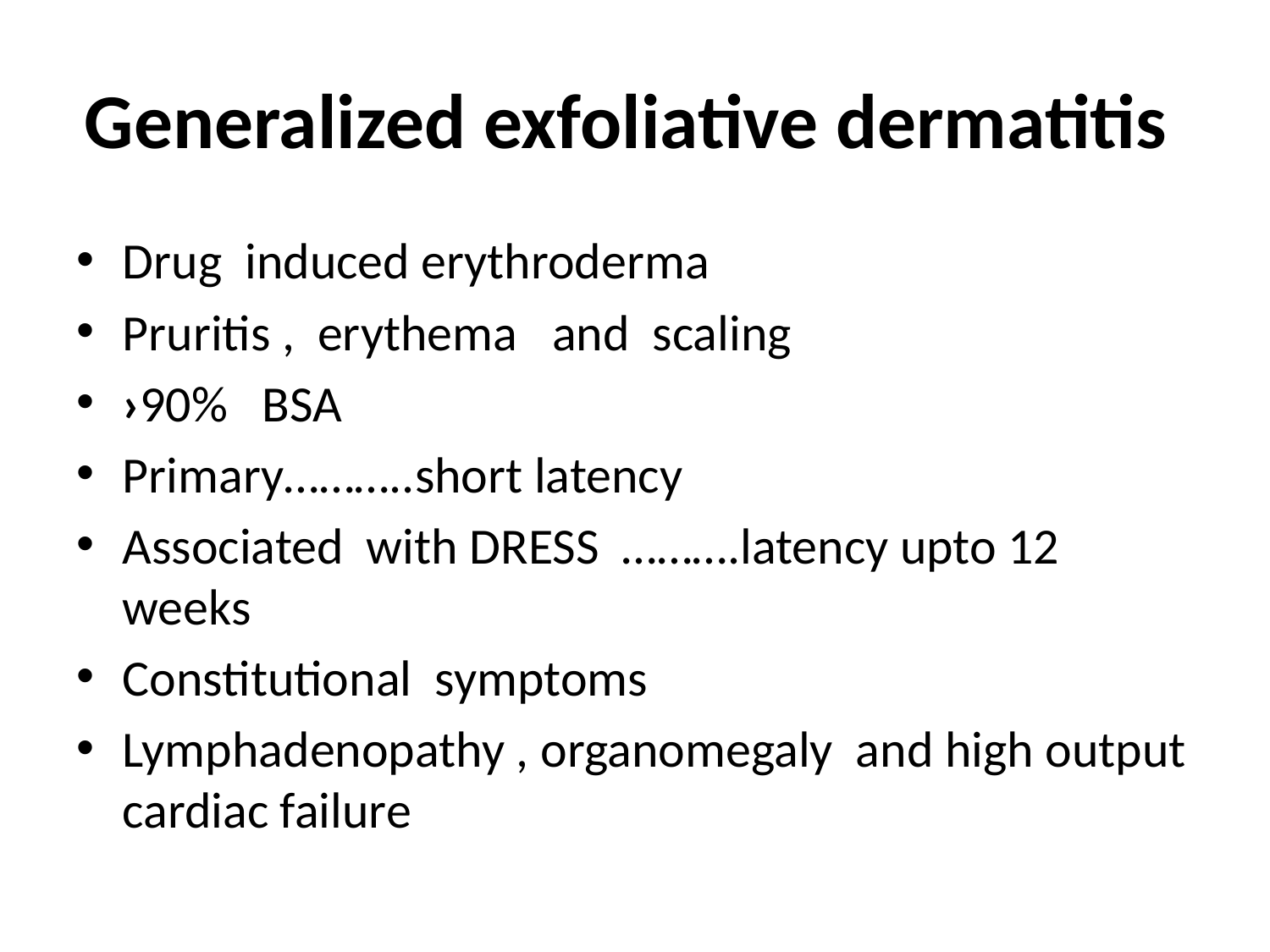

# Generalized exfoliative dermatitis
Drug  induced erythroderma
Pruritis ,  erythema   and  scaling
›90%   BSA
Primary………..short latency
Associated  with DRESS  ……….latency upto 12 weeks
Constitutional  symptoms
Lymphadenopathy , organomegaly  and high output cardiac failure